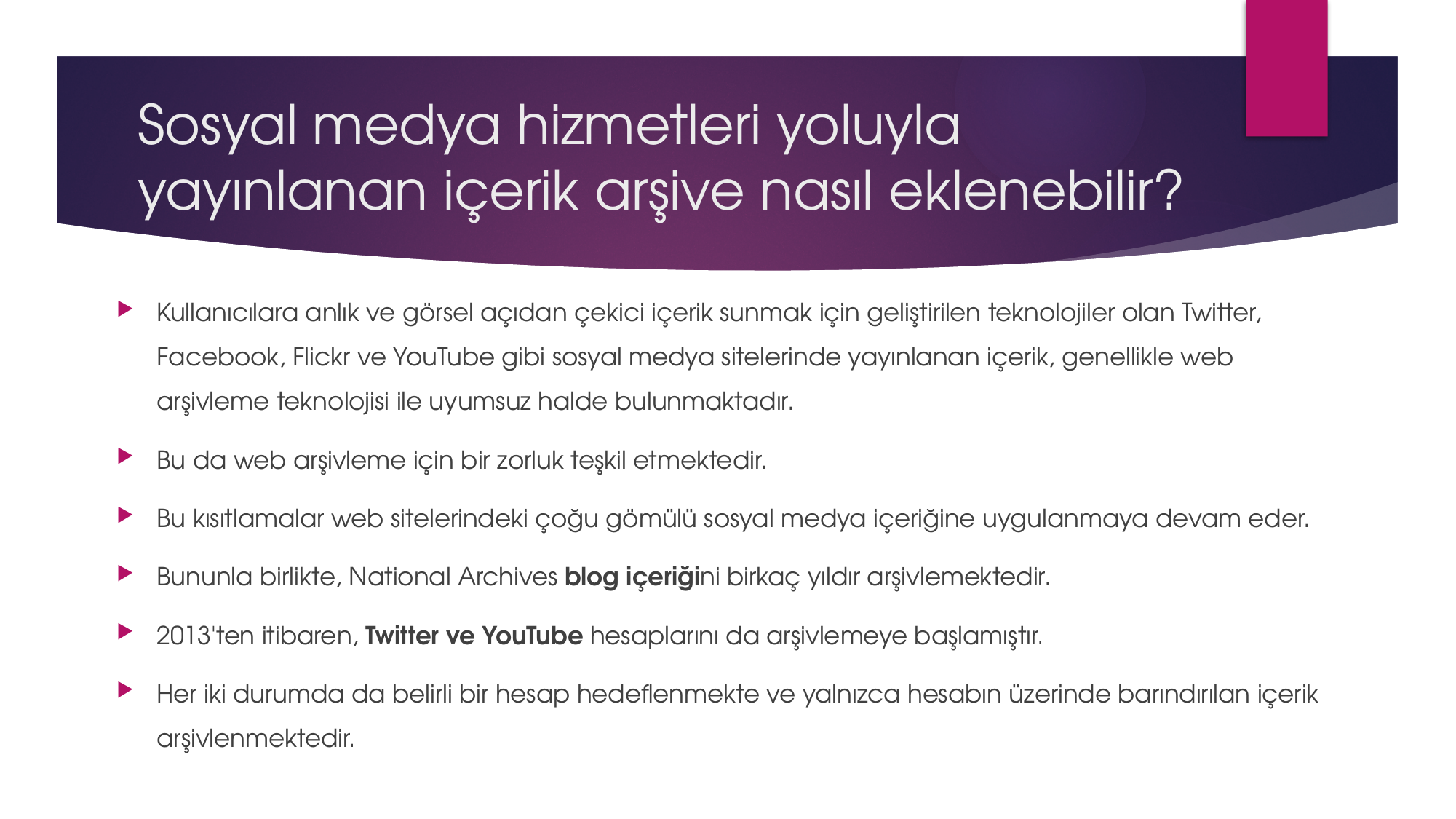

# Sosyal medya hizmetleri yoluyla yayınlanan içerik arşive nasıl eklenebilir?
Kullanıcılara anlık ve görsel açıdan çekici içerik sunmak için geliştirilen teknolojiler olan Twitter, Facebook, Flickr ve YouTube gibi sosyal medya sitelerinde yayınlanan içerik, genellikle web arşivleme teknolojisi ile uyumsuz halde bulunmaktadır.
Bu da web arşivleme için bir zorluk teşkil etmektedir.
Bu kısıtlamalar web sitelerindeki çoğu gömülü sosyal medya içeriğine uygulanmaya devam eder.
Bununla birlikte, National Archives blog içeriğini birkaç yıldır arşivlemektedir.
2013'ten itibaren, Twitter ve YouTube hesaplarını da arşivlemeye başlamıştır.
Her iki durumda da belirli bir hesap hedeflenmekte ve yalnızca hesabın üzerinde barındırılan içerik arşivlenmektedir.